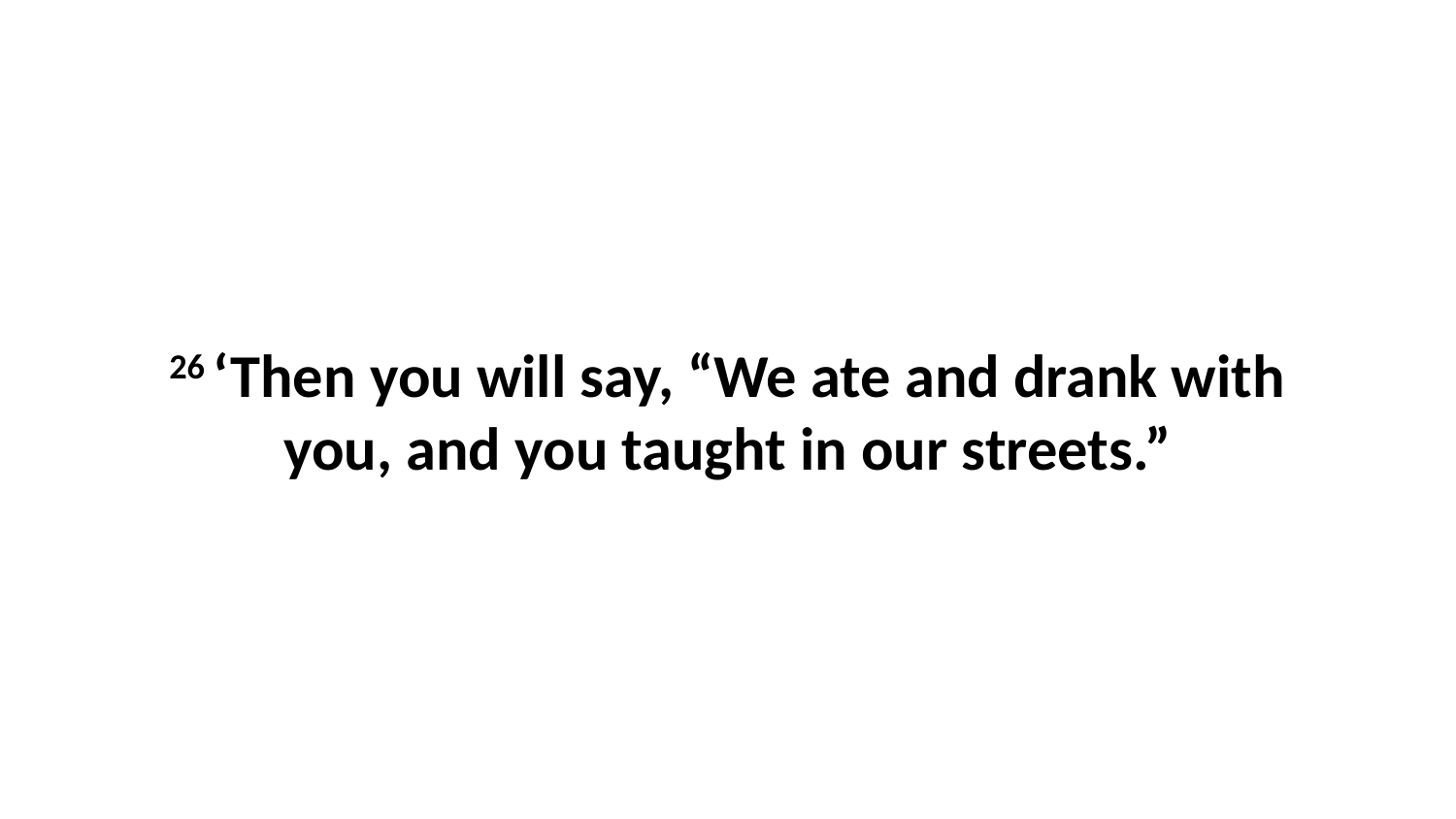

26 ‘Then you will say, “We ate and drank with you, and you taught in our streets.”